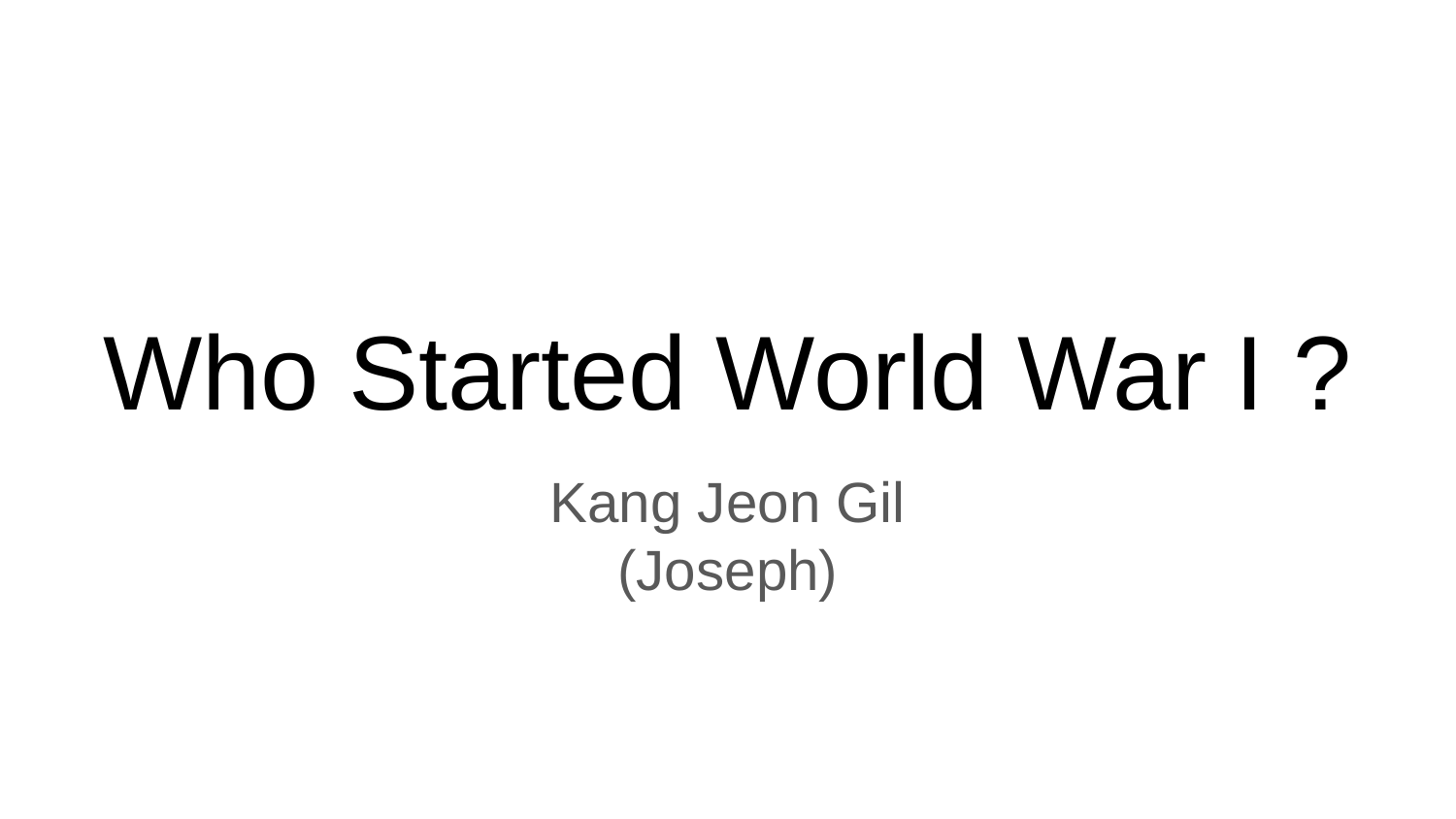

# Who Started World War I ?
Kang Jeon Gil
(Joseph)